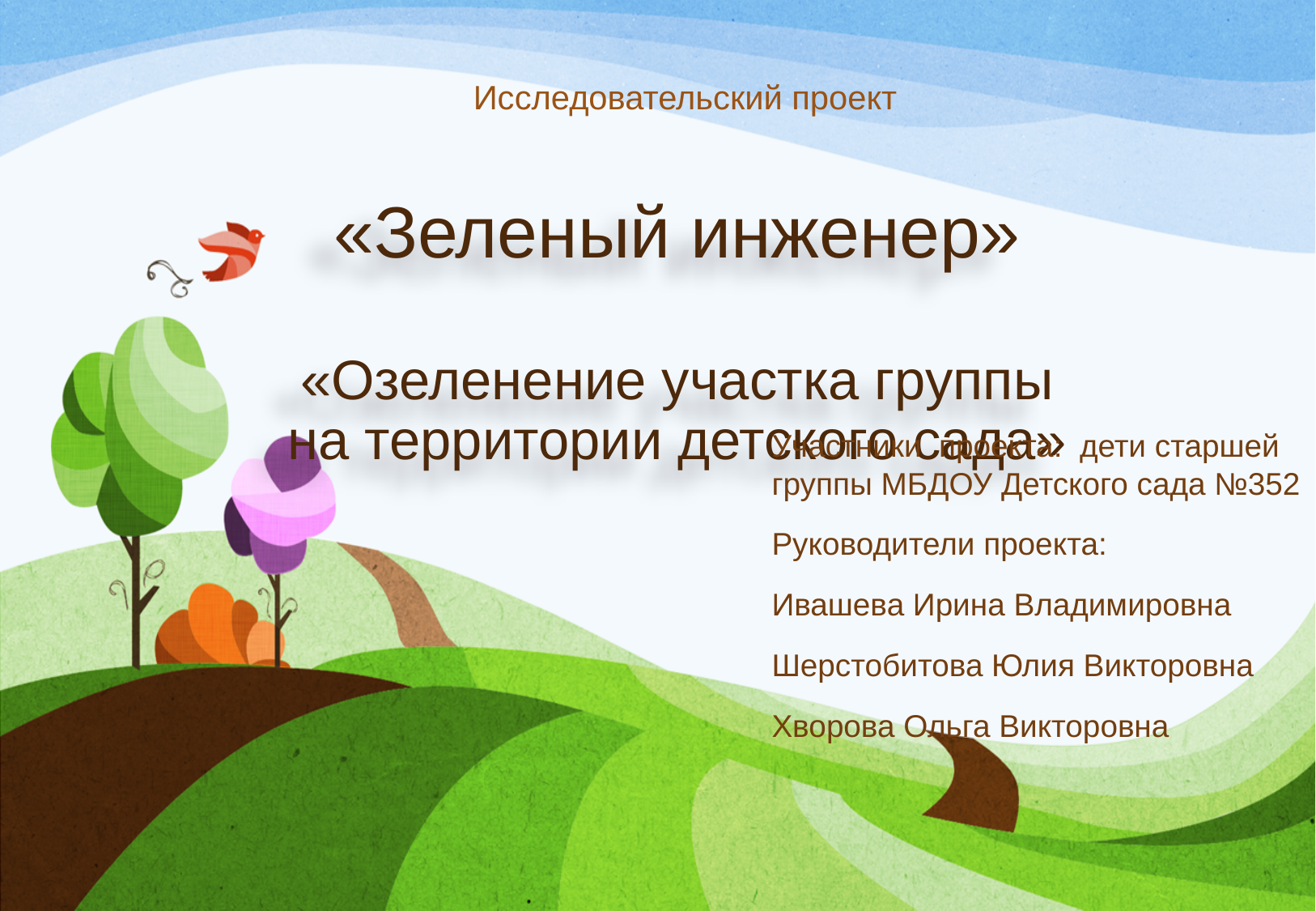

Исследовательский проект
# «Зеленый инженер» «Озеленение участка группы на территории детского сада»
Участники  проекта:  дети старшей группы МБДОУ Детского сада №352
Руководители проекта:
Ивашева Ирина Владимировна
Шерстобитова Юлия Викторовна
Хворова Ольга Викторовна